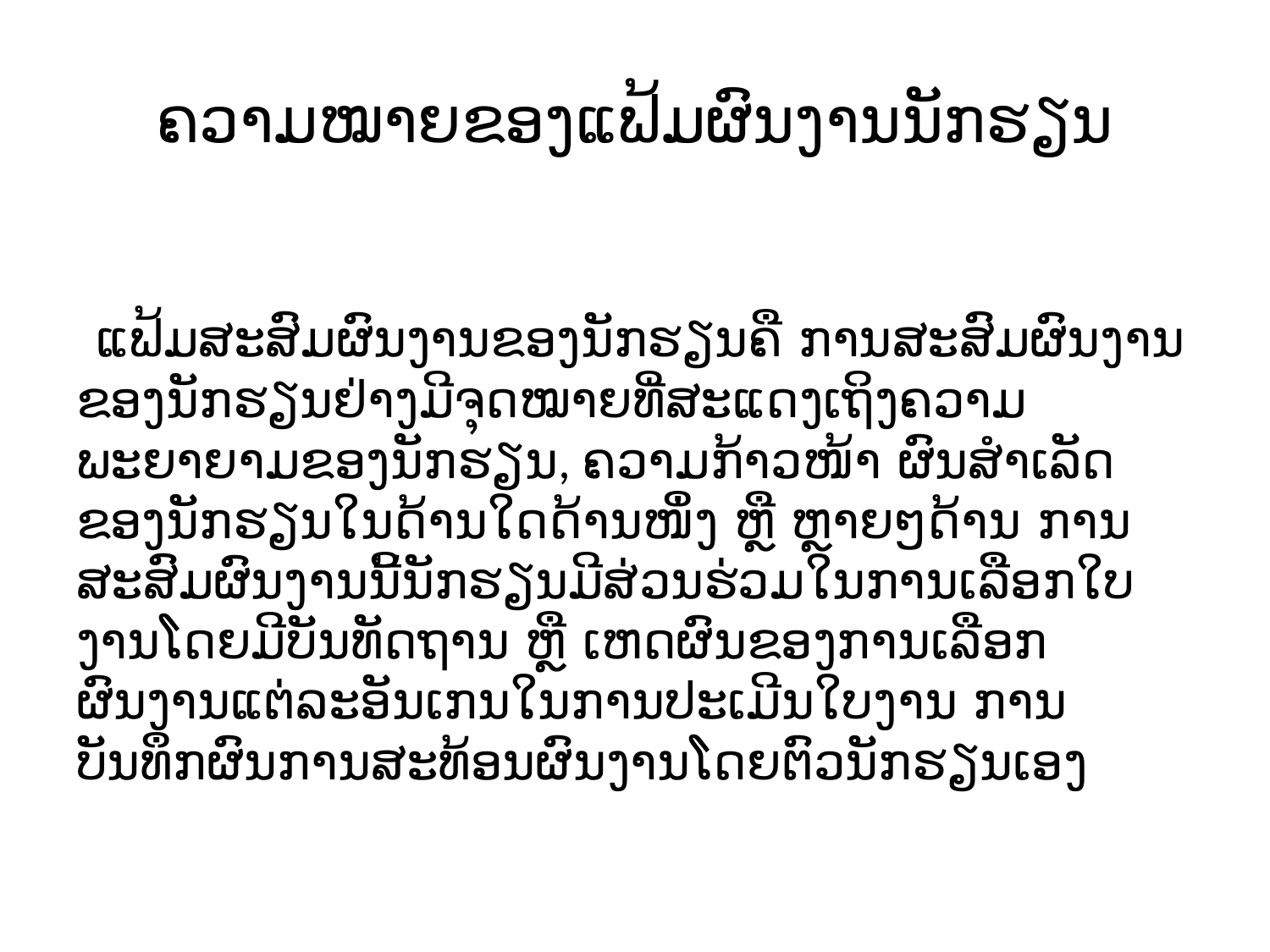

# ຄວາມໝາຍຂອງແຟ້ມຜົນງານນັກຮຽນ

 ແຟ້ມສະສົມຜົນງານຂອງນັກຮຽນຄື ການສະສົມຜົນງານຂອງນັກຮຽນຢ່າງມີຈຸດໝາຍທີ່ສະແດງເຖິງຄວາມພະຍາຍາມຂອງນັກຮຽນ, ຄວາມກ້າວໜ້າ ຜົນສຳເລັດຂອງນັກຮຽນໃນດ້ານໃດດ້ານໜຶ່ງ ຫຼື ຫຼາຍໆດ້ານ ການສະສົມຜົນງານນີ້ນັກຮຽນມີສ່ວນຮ່ວມໃນການເລືອກໃບງານໂດຍມີບັນທັດຖານ ຫຼື ເຫດຜົນຂອງການເລືອກຜົນງານແຕ່ລະອັນເກນໃນການປະເມີນໃບງານ ການບັນທຶກຜົນການສະທ້ອນຜົນງານໂດຍຕົວນັກຮຽນເອງ